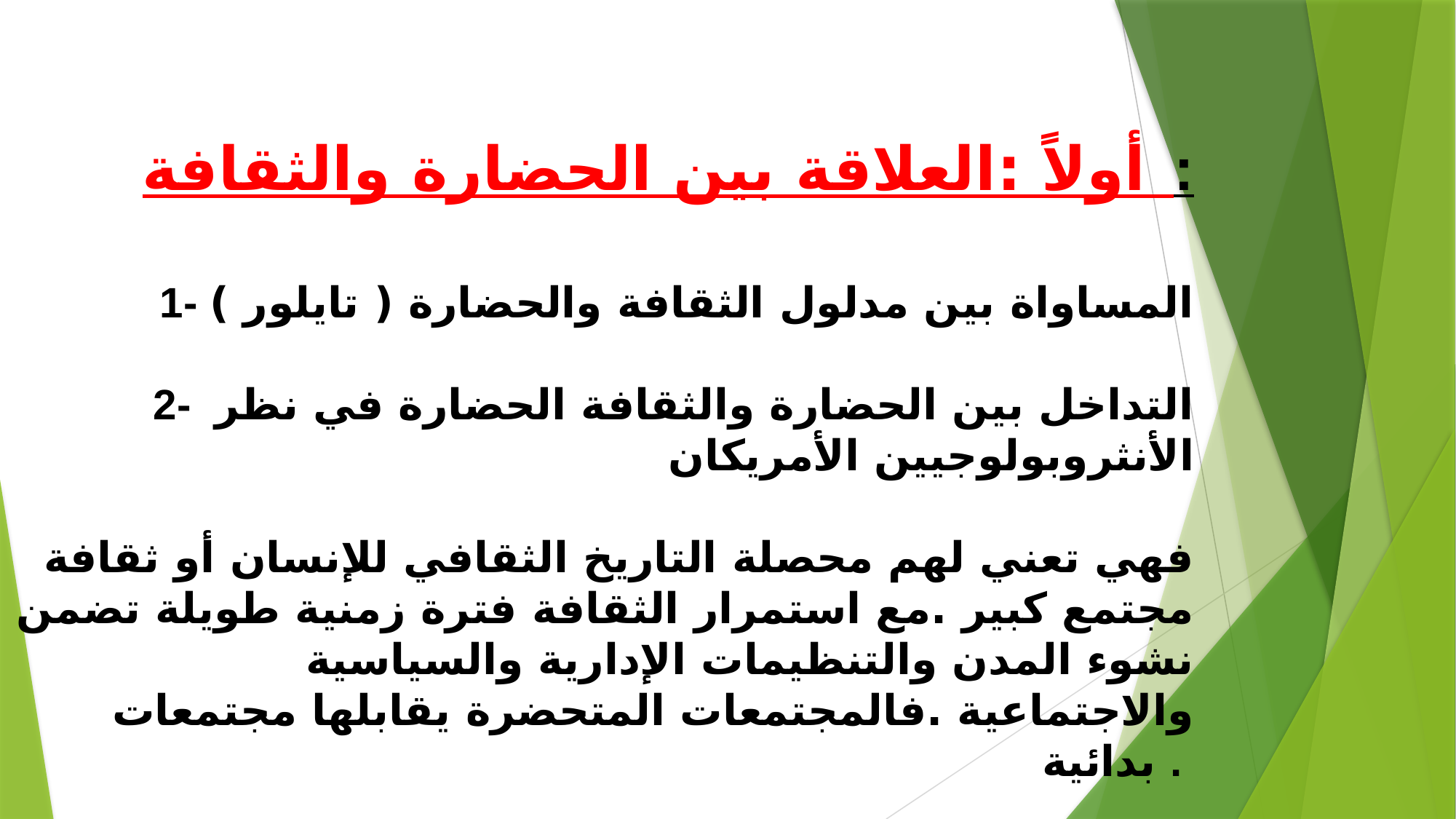

أولاً :العلاقة بين الحضارة والثقافة :

1- المساواة بين مدلول الثقافة والحضارة ( تايلور )

2-  التداخل بين الحضارة والثقافة الحضارة في نظر الأنثروبولوجيين الأمريكان

فهي تعني لهم محصلة التاريخ الثقافي للإنسان أو ثقافة مجتمع كبير .مع استمرار الثقافة فترة زمنية طويلة تضمن نشوء المدن والتنظيمات الإدارية والسياسية والاجتماعية .فالمجتمعات المتحضرة يقابلها مجتمعات بدائية .